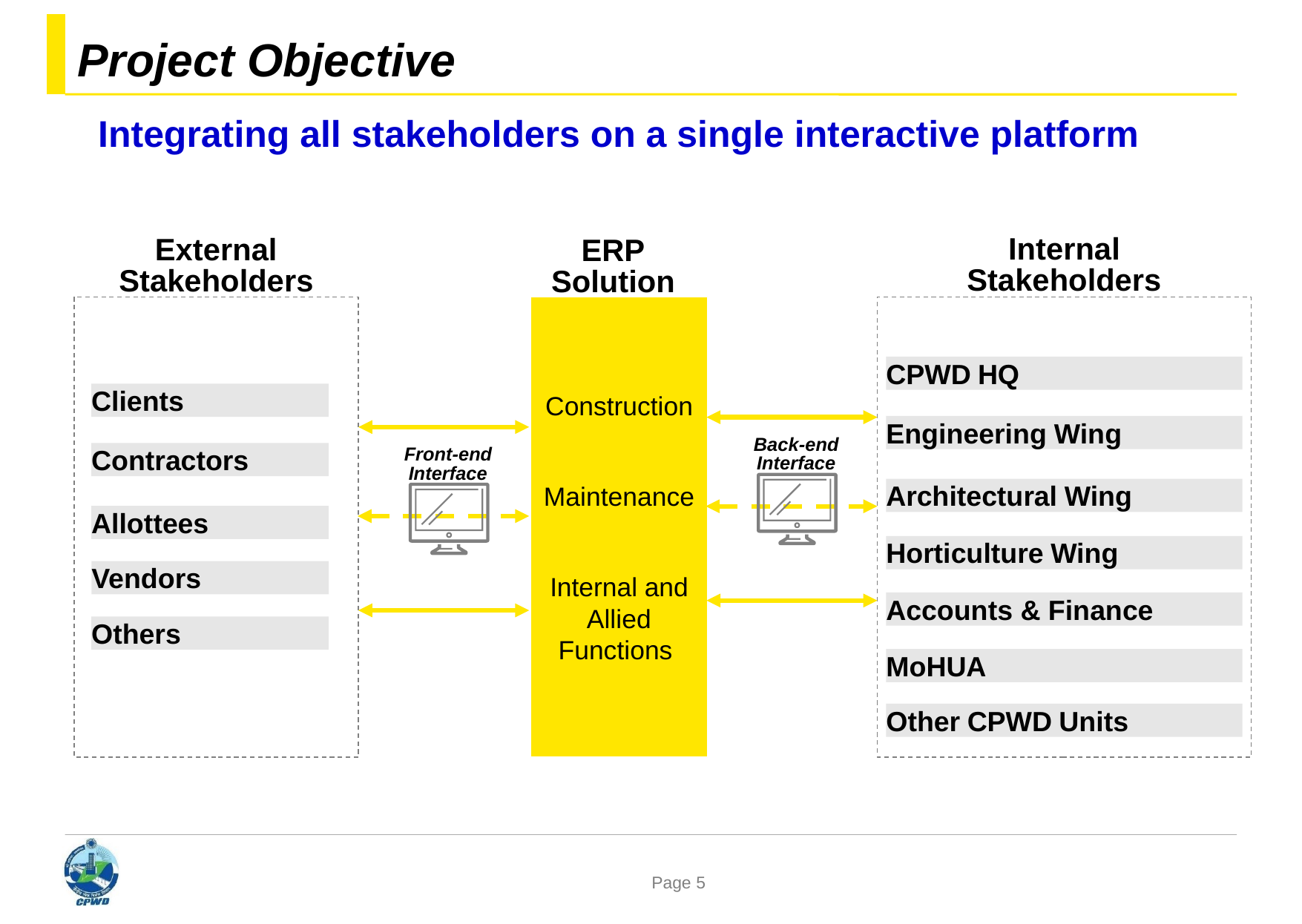

# Project Objective
Integrating all stakeholders on a single interactive platform
Internal Stakeholders
External Stakeholders
ERP Solution

Construction

Maintenance

Internal and Allied Functions

Clients
Front-end Interface
Contractors

Allottees
Vendors
CPWD HQ
Engineering Wing
Back-end Interface

Architectural Wing
Horticulture Wing
Accounts & Finance
Others
MoHUA
Other CPWD Units